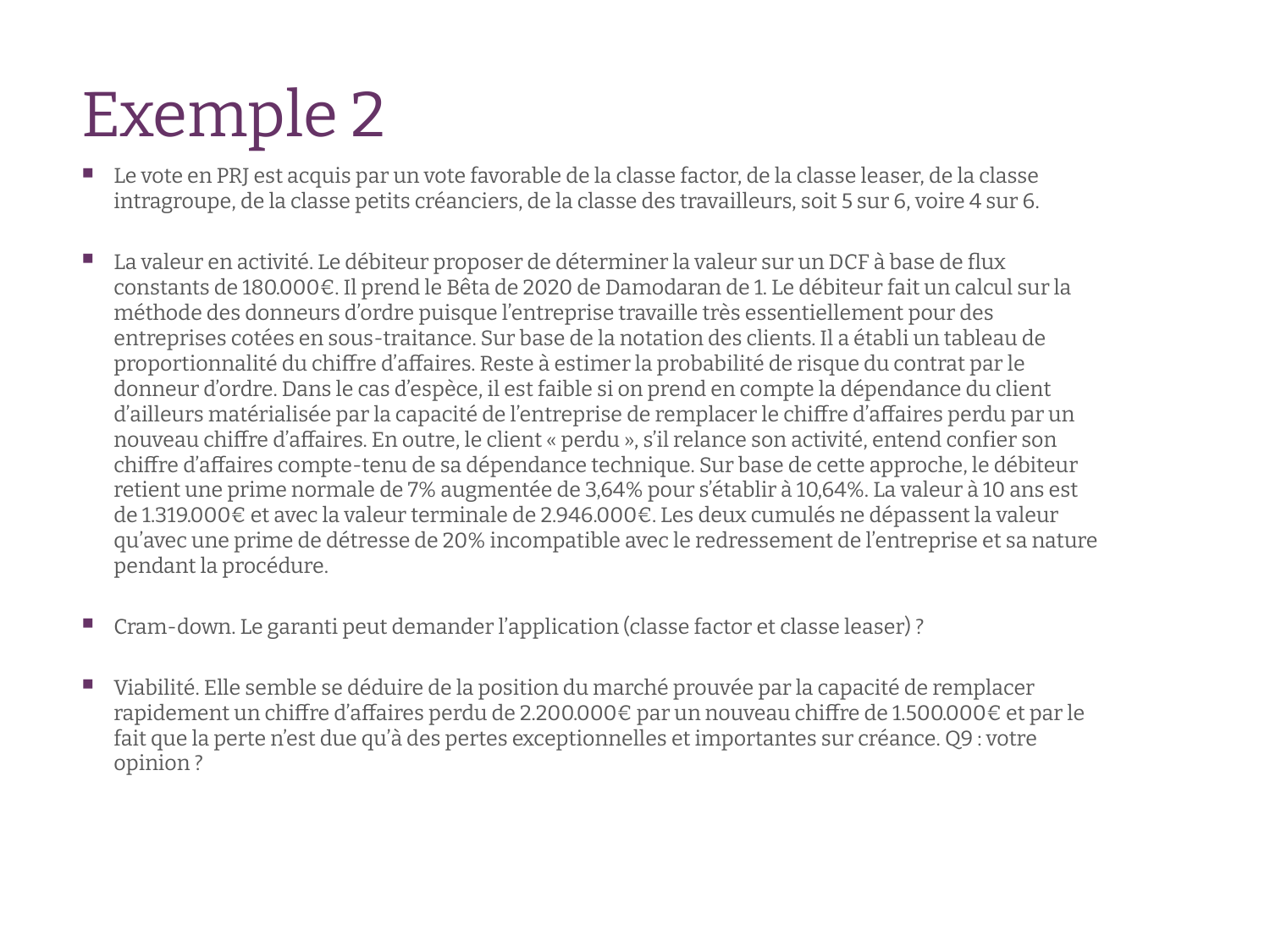

# Exemple 2
Le vote en PRJ est acquis par un vote favorable de la classe factor, de la classe leaser, de la classe intragroupe, de la classe petits créanciers, de la classe des travailleurs, soit 5 sur 6, voire 4 sur 6.
La valeur en activité. Le débiteur proposer de déterminer la valeur sur un DCF à base de flux constants de 180.000€. Il prend le Bêta de 2020 de Damodaran de 1. Le débiteur fait un calcul sur la méthode des donneurs d’ordre puisque l’entreprise travaille très essentiellement pour des entreprises cotées en sous-traitance. Sur base de la notation des clients. Il a établi un tableau de proportionnalité du chiffre d’affaires. Reste à estimer la probabilité de risque du contrat par le donneur d’ordre. Dans le cas d’espèce, il est faible si on prend en compte la dépendance du client d’ailleurs matérialisée par la capacité de l’entreprise de remplacer le chiffre d’affaires perdu par un nouveau chiffre d’affaires. En outre, le client « perdu », s’il relance son activité, entend confier son chiffre d’affaires compte-tenu de sa dépendance technique. Sur base de cette approche, le débiteur retient une prime normale de 7% augmentée de 3,64% pour s’établir à 10,64%. La valeur à 10 ans est de 1.319.000€ et avec la valeur terminale de 2.946.000€. Les deux cumulés ne dépassent la valeur qu’avec une prime de détresse de 20% incompatible avec le redressement de l’entreprise et sa nature pendant la procédure.
Cram-down. Le garanti peut demander l’application (classe factor et classe leaser) ?
Viabilité. Elle semble se déduire de la position du marché prouvée par la capacité de remplacer rapidement un chiffre d’affaires perdu de 2.200.000€ par un nouveau chiffre de 1.500.000€ et par le fait que la perte n’est due qu’à des pertes exceptionnelles et importantes sur créance. Q9 : votre opinion ?